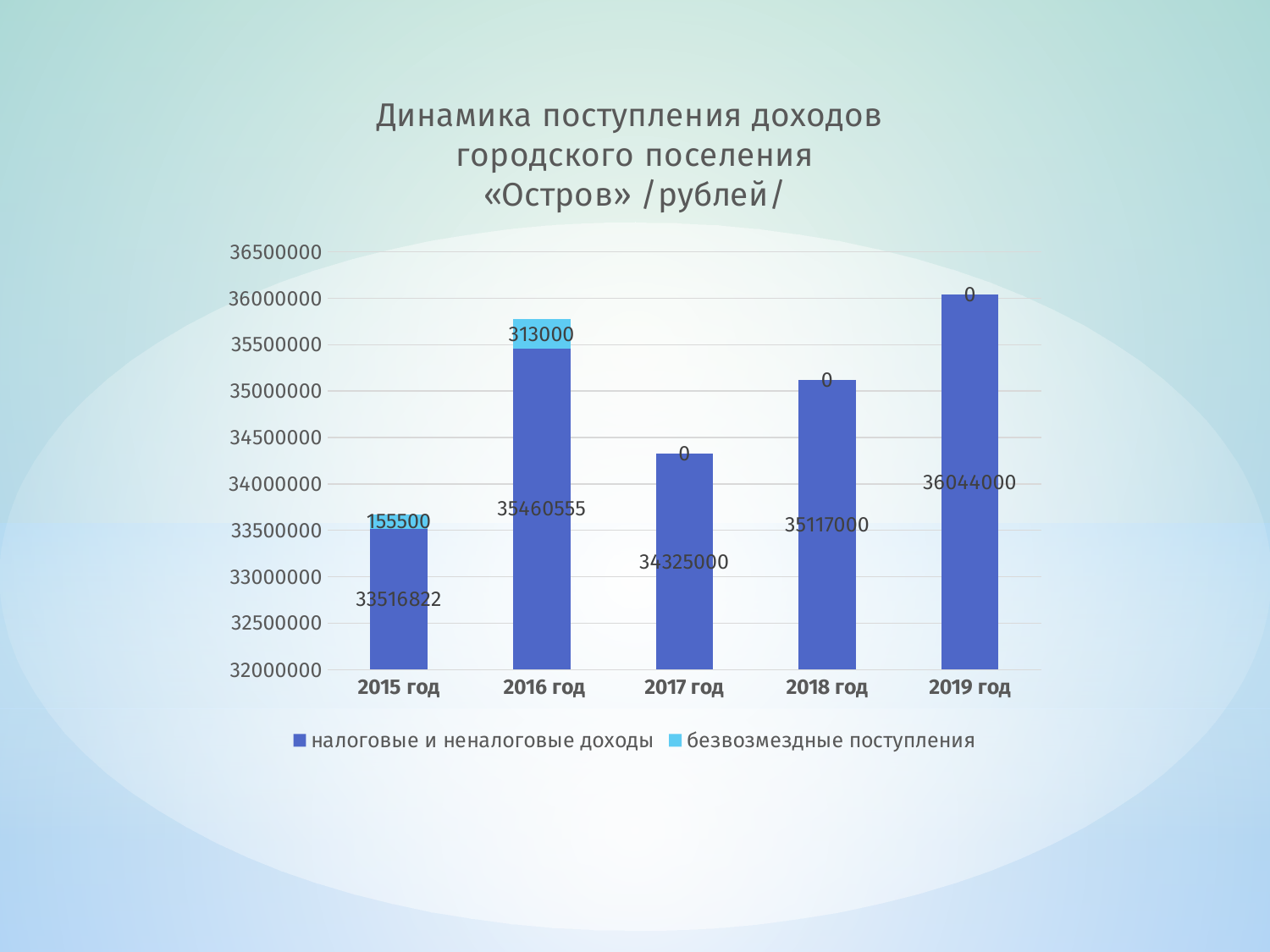

### Chart: Динамика поступления доходов
городского поселения «Остров» /рублей/

| Category | налоговые и неналоговые доходы | безвозмездные поступления |
|---|---|---|
| 2015 год | 33516822.0 | 155500.0 |
|  2016 год | 35460555.0 | 313000.0 |
| 2017 год | 34325000.0 | 0.0 |
| 2018 год | 35117000.0 | 0.0 |
| 2019 год | 36044000.0 | 0.0 |